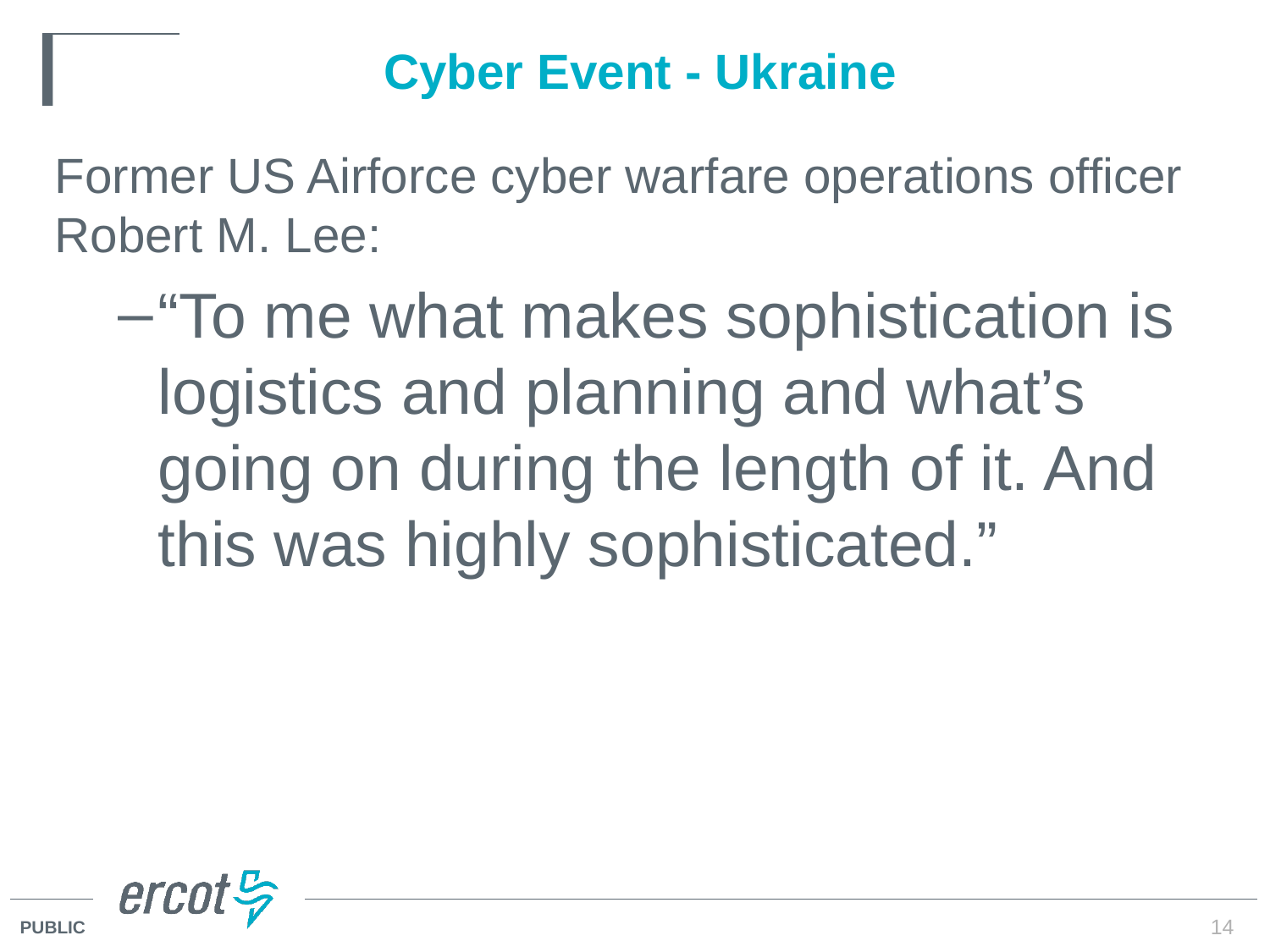

# Cyber Event - Ukraine
Former US Airforce cyber warfare operations officer Robert M. Lee:
“To me what makes sophistication is logistics and planning and what’s going on during the length of it. And this was highly sophisticated.”

14